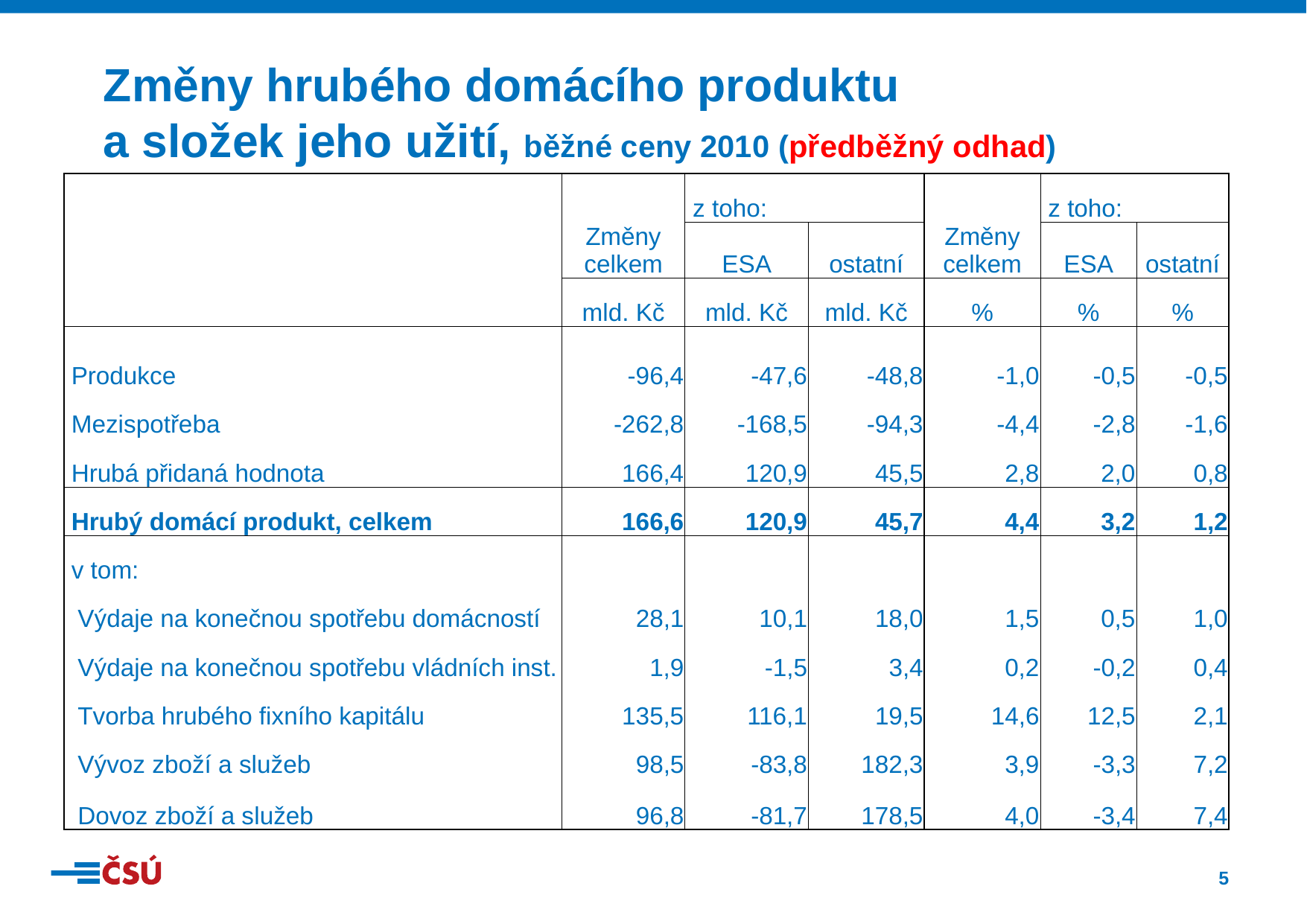

Změny hrubého domácího produktu
a složek jeho užití, běžné ceny 2010 (předběžný odhad)
|  | Změny celkem | z toho: |  | Změny celkem | z toho: |  |
| --- | --- | --- | --- | --- | --- | --- |
|  |  | ESA | ostatní |  | ESA | ostatní |
|  | mld. Kč | mld. Kč | mld. Kč | % | % | % |
| Produkce | -96,4 | -47,6 | -48,8 | -1,0 | -0,5 | -0,5 |
| Mezispotřeba | -262,8 | -168,5 | -94,3 | -4,4 | -2,8 | -1,6 |
| Hrubá přidaná hodnota | 166,4 | 120,9 | 45,5 | 2,8 | 2,0 | 0,8 |
| Hrubý domácí produkt, celkem | 166,6 | 120,9 | 45,7 | 4,4 | 3,2 | 1,2 |
| v tom: |  |  |  |  |  |  |
| Výdaje na konečnou spotřebu domácností | 28,1 | 10,1 | 18,0 | 1,5 | 0,5 | 1,0 |
| Výdaje na konečnou spotřebu vládních inst. | 1,9 | -1,5 | 3,4 | 0,2 | -0,2 | 0,4 |
| Tvorba hrubého fixního kapitálu | 135,5 | 116,1 | 19,5 | 14,6 | 12,5 | 2,1 |
| Vývoz zboží a služeb | 98,5 | -83,8 | 182,3 | 3,9 | -3,3 | 7,2 |
| Dovoz zboží a služeb | 96,8 | -81,7 | 178,5 | 4,0 | -3,4 | 7,4 |